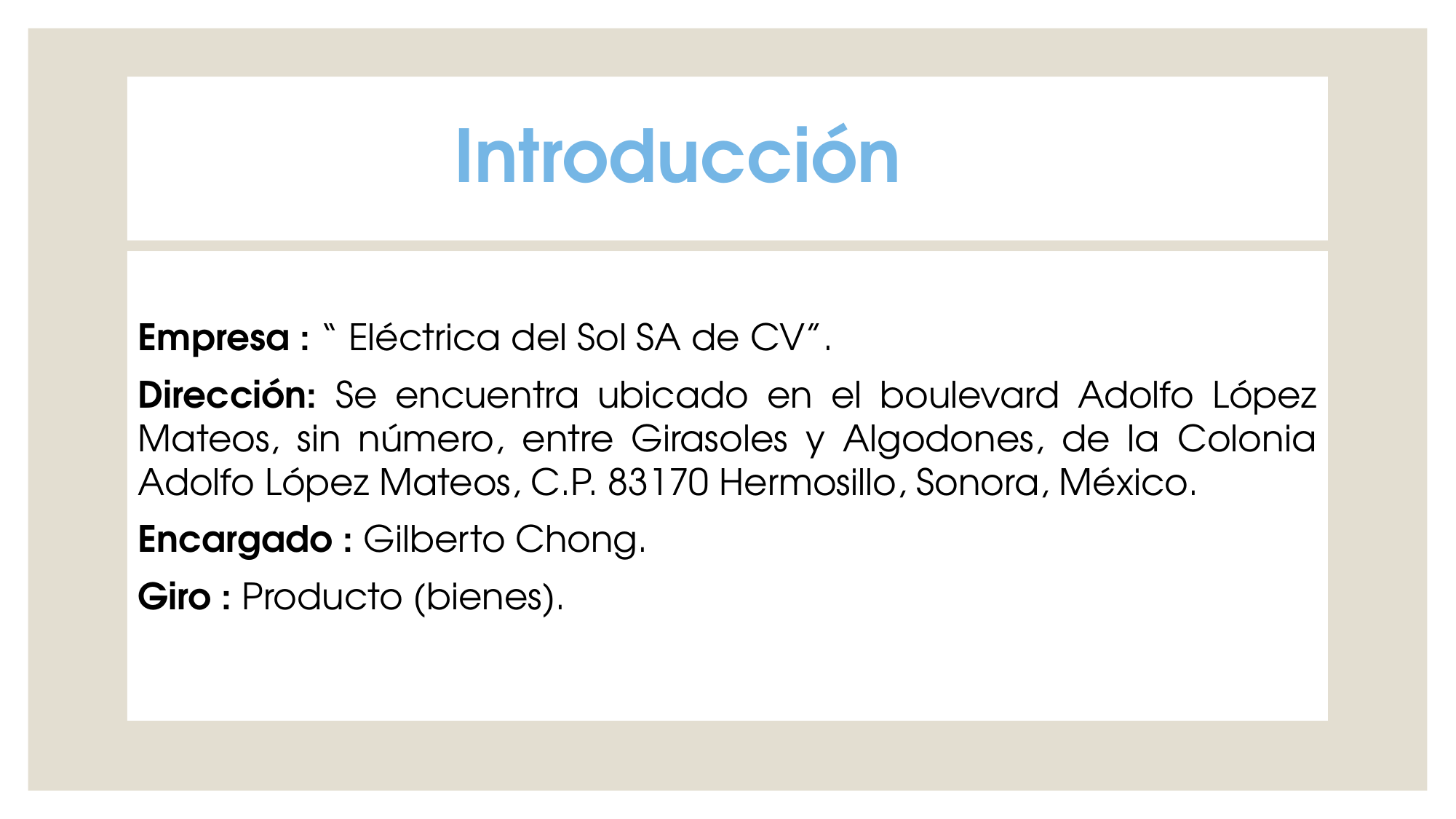

# Introducción

Empresa : “ Eléctrica del Sol SA de CV”.
Dirección: Se encuentra ubicado en el boulevard Adolfo López Mateos, sin número, entre Girasoles y Algodones, de la Colonia Adolfo López Mateos, C.P. 83170 Hermosillo, Sonora, México.
Encargado : Gilberto Chong.
Giro : Producto (bienes).